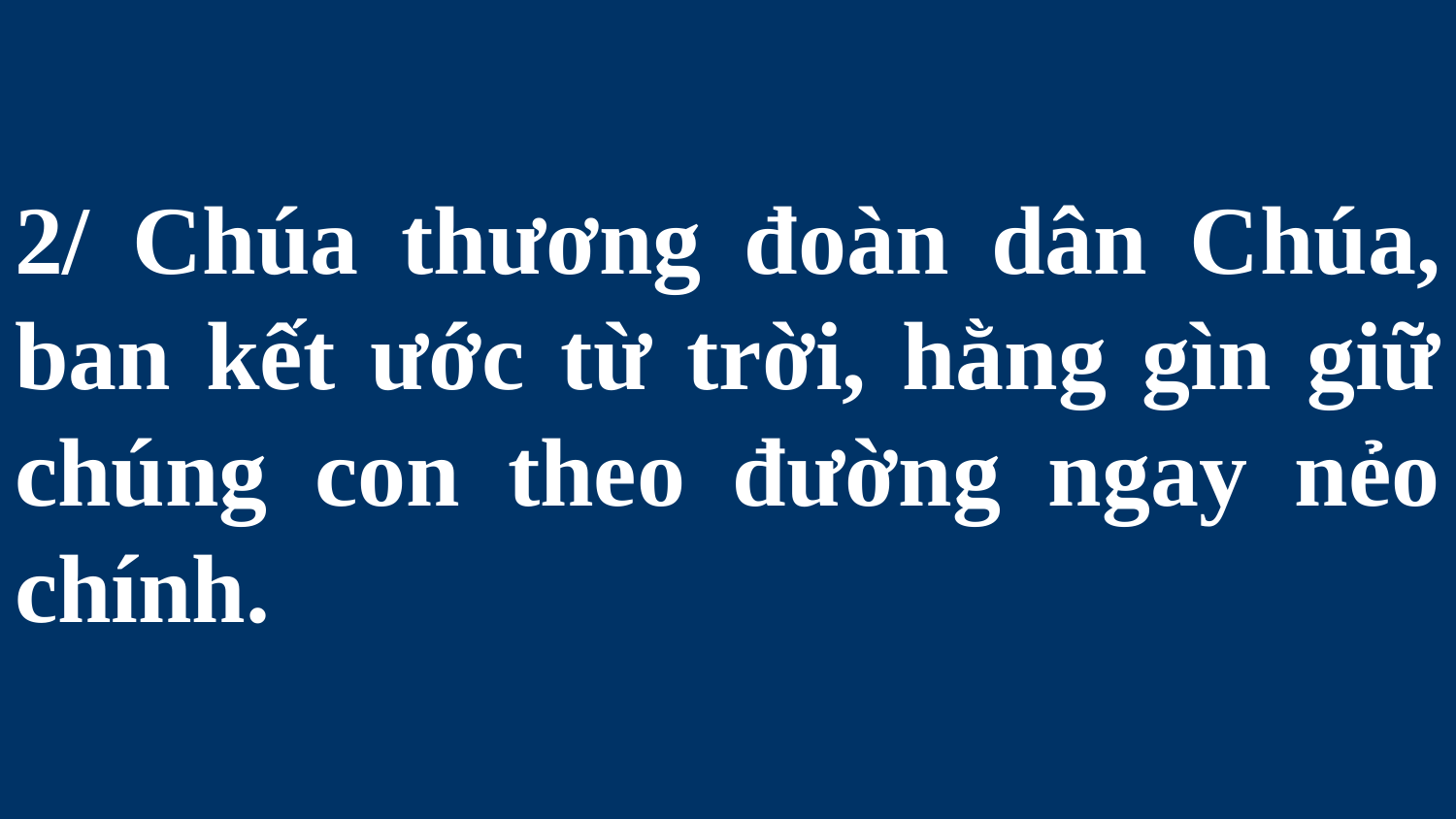

# 2/ Chúa thương đoàn dân Chúa, ban kết ước từ trời, hằng gìn giữ chúng con theo đường ngay nẻo chính.